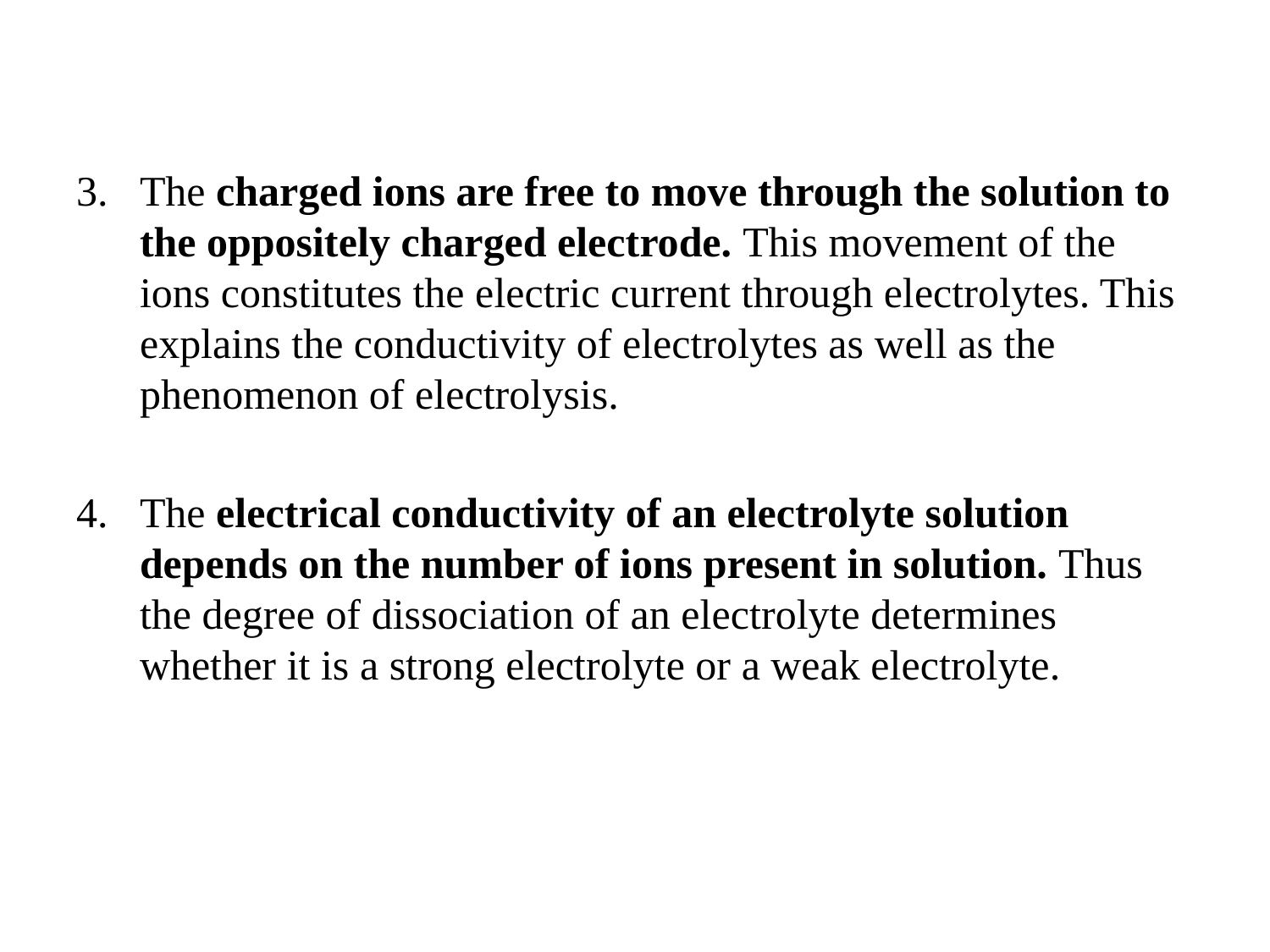

The charged ions are free to move through the solution to the oppositely charged electrode. This movement of the ions constitutes the electric current through electrolytes. This explains the conductivity of electrolytes as well as the phenomenon of electrolysis.

The electrical conductivity of an electrolyte solution depends on the number of ions present in solution. Thus the degree of dissociation of an electrolyte determines whether it is a strong electrolyte or a weak electrolyte.